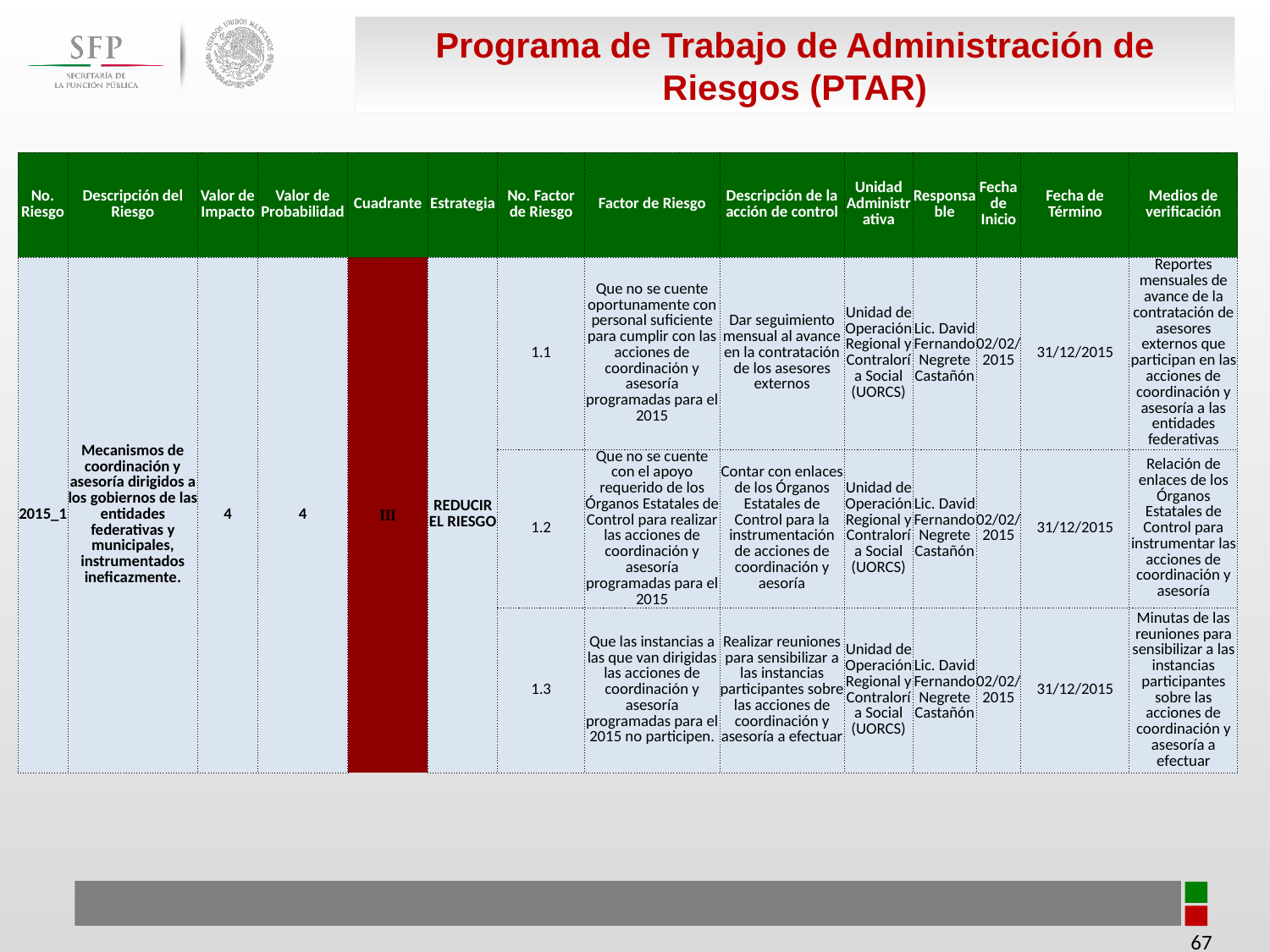

Programa de Trabajo de Administración de Riesgos (PTAR)
| No. Riesgo | Descripción del Riesgo | Valor de Impacto | Valor de Probabilidad | Cuadrante | Estrategia | No. Factor de Riesgo | Factor de Riesgo | Descripción de la acción de control | Unidad Administrativa | Responsable | Fecha de Inicio | Fecha de Término | Medios de verificación |
| --- | --- | --- | --- | --- | --- | --- | --- | --- | --- | --- | --- | --- | --- |
| 2015\_1 | Mecanismos de coordinación y asesoría dirigidos a los gobiernos de las entidades federativas y municipales, instrumentados ineficazmente. | 4 | 4 | III | REDUCIR EL RIESGO | 1.1 | Que no se cuente oportunamente con personal suficiente para cumplir con las acciones de coordinación y asesoría programadas para el 2015 | Dar seguimiento mensual al avance en la contratación de los asesores externos | Unidad de Operación Regional y Contraloría Social (UORCS) | Lic. David Fernando Negrete Castañón | 02/02/2015 | 31/12/2015 | Reportes mensuales de avance de la contratación de asesores externos que participan en las acciones de coordinación y asesoría a las entidades federativas |
|  |  |  |  |  |  | 1.2 | Que no se cuente con el apoyo requerido de los Órganos Estatales de Control para realizar las acciones de coordinación y asesoría programadas para el 2015 | Contar con enlaces de los Órganos Estatales de Control para la instrumentación de acciones de coordinación y aesoría | Unidad de Operación Regional y Contraloría Social (UORCS) | Lic. David Fernando Negrete Castañón | 02/02/2015 | 31/12/2015 | Relación de enlaces de los Órganos Estatales de Control para instrumentar las acciones de coordinación y asesoría |
|  |  |  |  |  |  | 1.3 | Que las instancias a las que van dirigidas las acciones de coordinación y asesoría programadas para el 2015 no participen. | Realizar reuniones para sensibilizar a las instancias participantes sobre las acciones de coordinación y asesoría a efectuar | Unidad de Operación Regional y Contraloría Social (UORCS) | Lic. David Fernando Negrete Castañón | 02/02/2015 | 31/12/2015 | Minutas de las reuniones para sensibilizar a las instancias participantes sobre las acciones de coordinación y asesoría a efectuar |